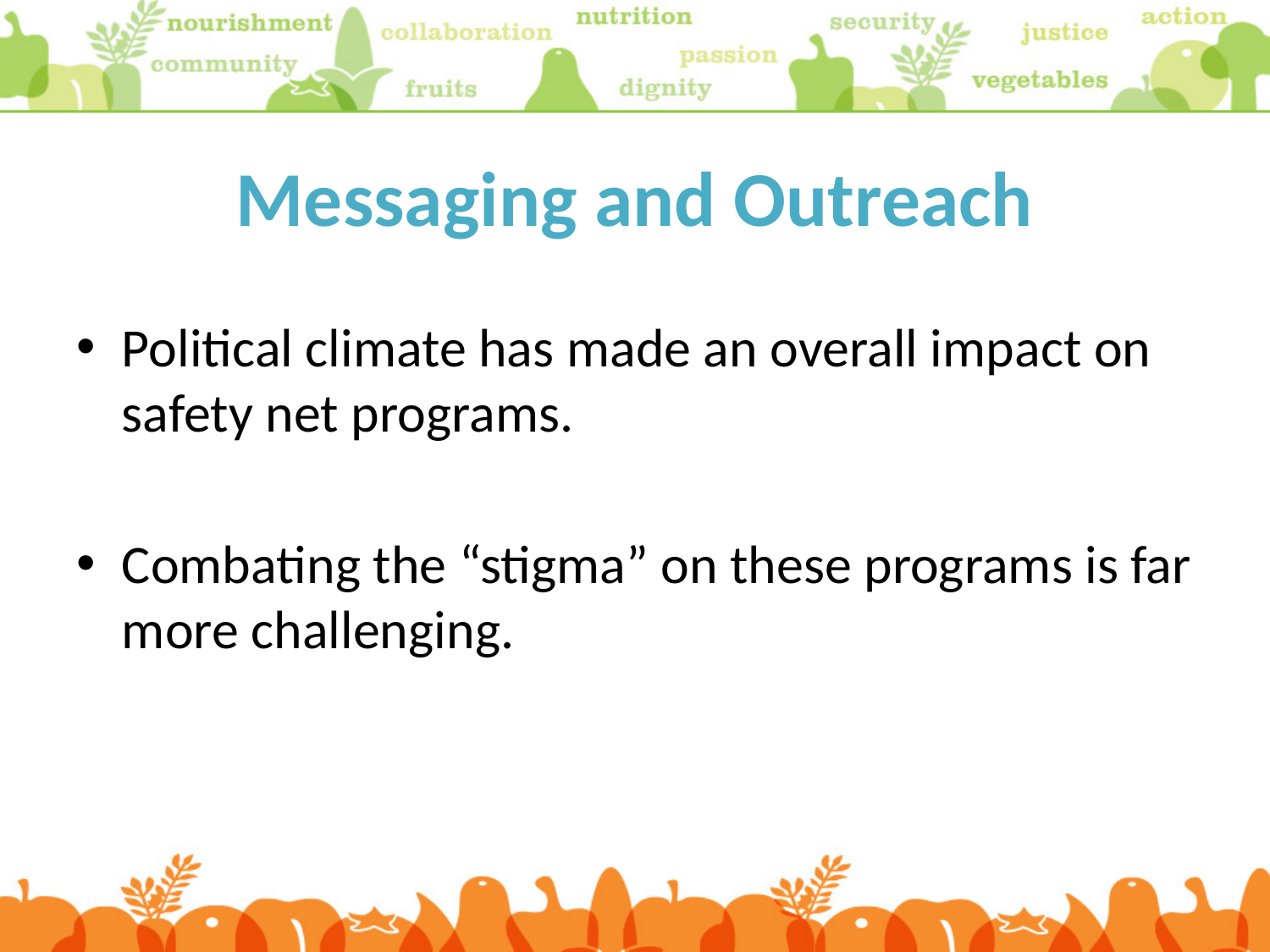

# Messaging and Outreach
Political climate has made an overall impact on safety net programs.

Combating the “stigma” on these programs is far more challenging.